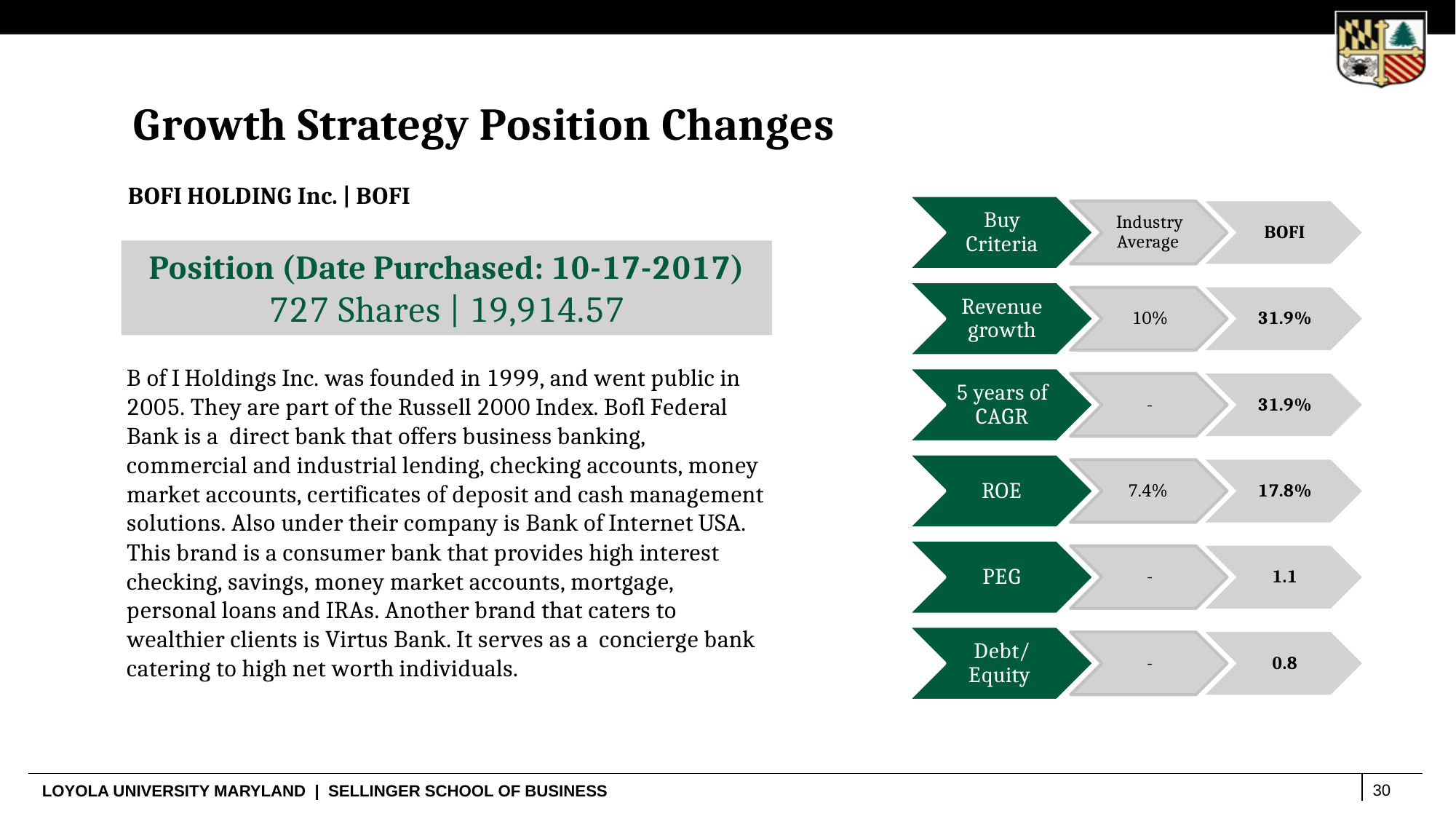

Growth Strategy Position Changes
BOFI HOLDING Inc. | BOFI

Buy Criteria

Industry Average

BOFI

Revenue growth

10%

31.9%

5 years of CAGR

-

31.9%

ROE

7.4%

17.8%

PEG

-

1.1

Debt/ Equity

-

0.8
Position (Date Purchased: 10-17-2017)
727 Shares | 19,914.57
B of I Holdings Inc. was founded in 1999, and went public in 2005. They are part of the Russell 2000 Index. Bofl Federal Bank is a  direct bank that offers business banking, commercial and industrial lending, checking accounts, money market accounts, certificates of deposit and cash management solutions. Also under their company is Bank of Internet USA. This brand is a consumer bank that provides high interest checking, savings, money market accounts, mortgage, personal loans and IRAs. Another brand that caters to wealthier clients is Virtus Bank. It serves as a  concierge bank catering to high net worth individuals.

30